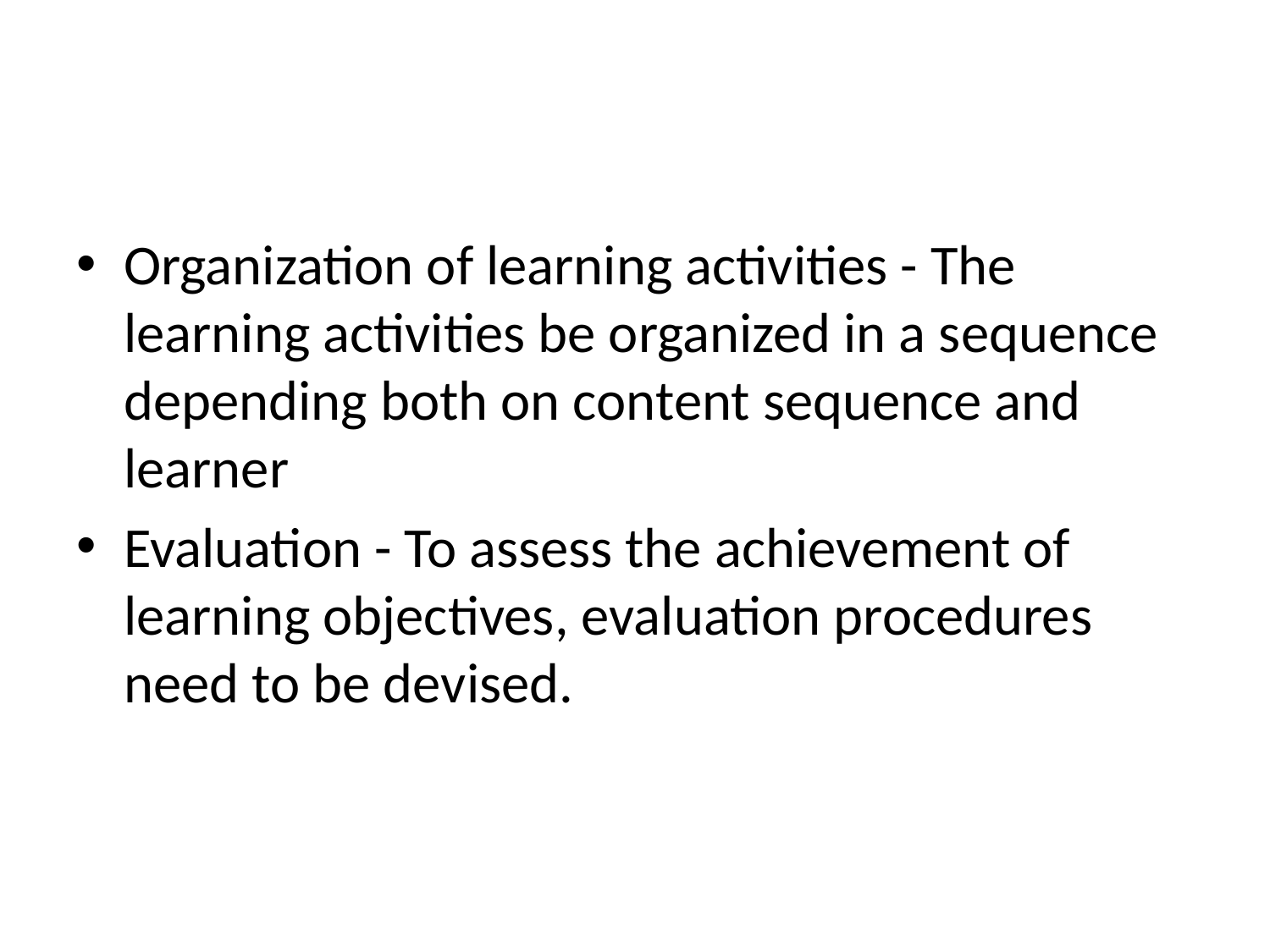

Organization of learning activities - The learning activities be organized in a sequence depending both on content sequence and learner
Evaluation - To assess the achievement of learning objectives, evaluation procedures need to be devised.